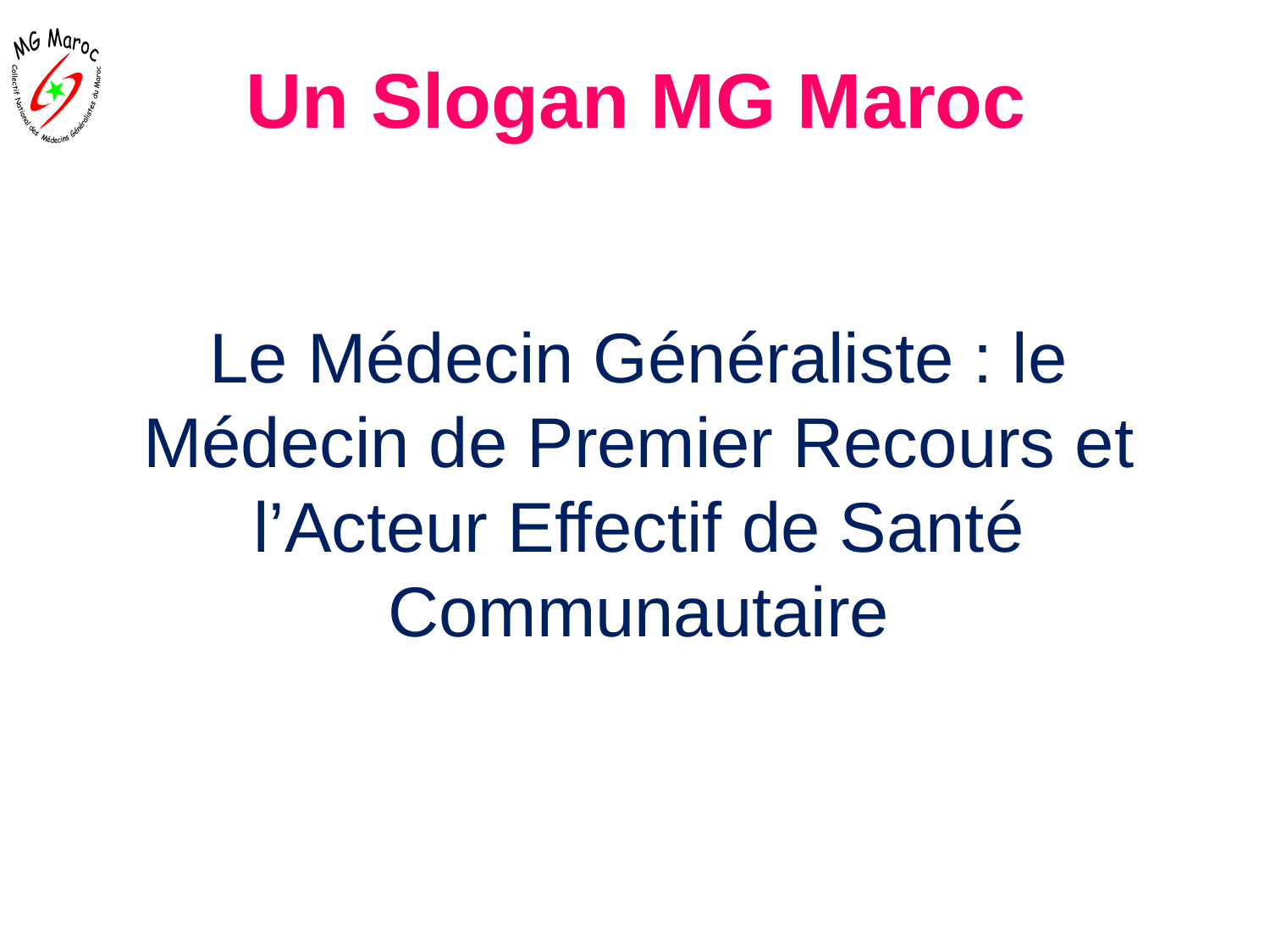

# Un Slogan MG Maroc
Le Médecin Généraliste : le Médecin de Premier Recours et l’Acteur Effectif de Santé Communautaire